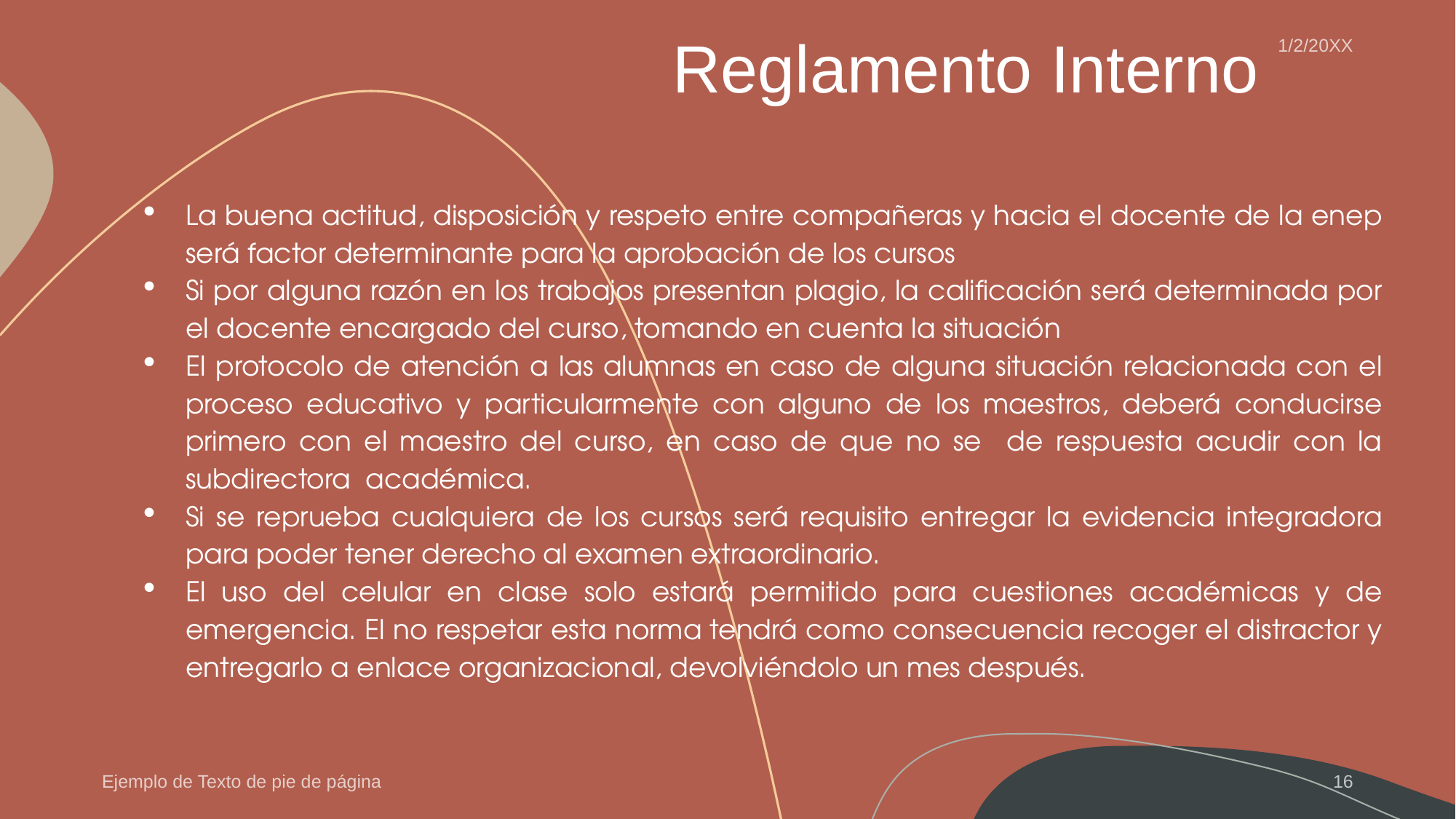

1/2/20XX
# Reglamento Interno
La buena actitud, disposición y respeto entre compañeras y hacia el docente de la enep será factor determinante para la aprobación de los cursos
Si por alguna razón en los trabajos presentan plagio, la calificación será determinada por el docente encargado del curso, tomando en cuenta la situación
El protocolo de atención a las alumnas en caso de alguna situación relacionada con el proceso educativo y particularmente con alguno de los maestros, deberá conducirse primero con el maestro del curso, en caso de que no se  de respuesta acudir con la subdirectora  académica.
Si se reprueba cualquiera de los cursos será requisito entregar la evidencia integradora para poder tener derecho al examen extraordinario.
El uso del celular en clase solo estará permitido para cuestiones académicas y de emergencia. El no respetar esta norma tendrá como consecuencia recoger el distractor y entregarlo a enlace organizacional, devolviéndolo un mes después.

Ejemplo de Texto de pie de página
16